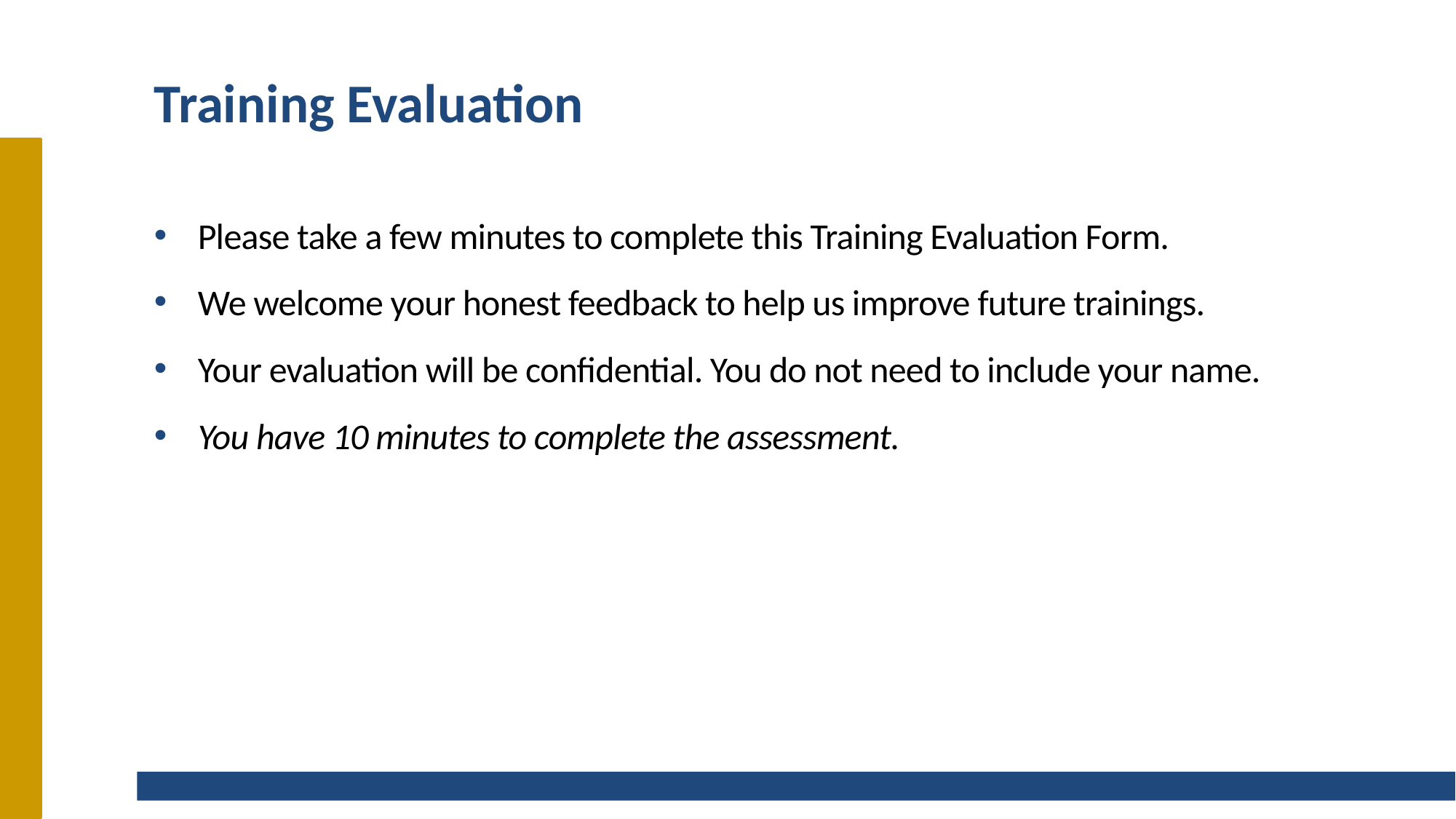

# Training Evaluation
Please take a few minutes to complete this Training Evaluation Form.
We welcome your honest feedback to help us improve future trainings.
Your evaluation will be confidential. You do not need to include your name.
You have 10 minutes to complete the assessment.